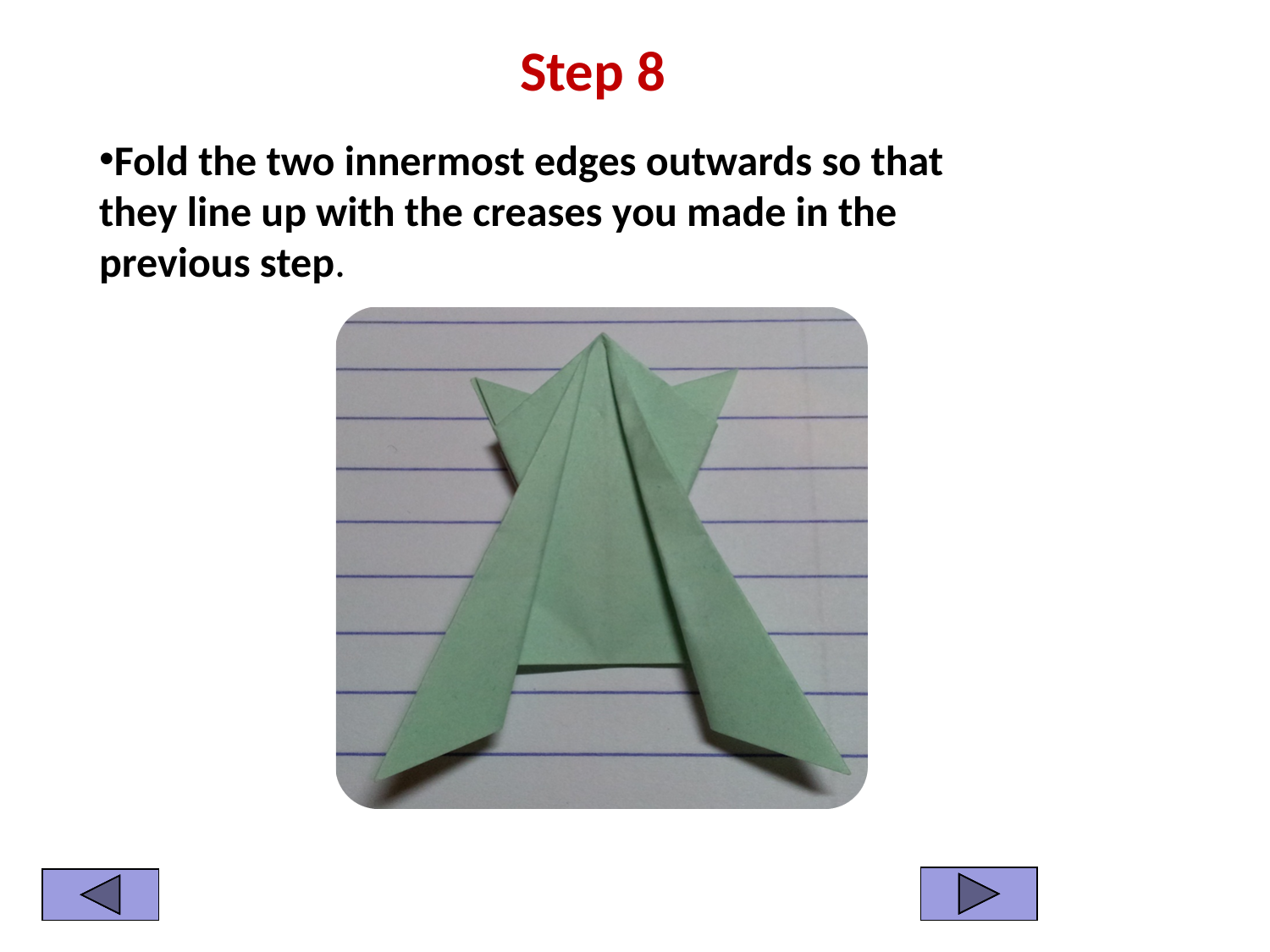

# Step 8
Fold the two innermost edges outwards so that they line up with the creases you made in the previous step.